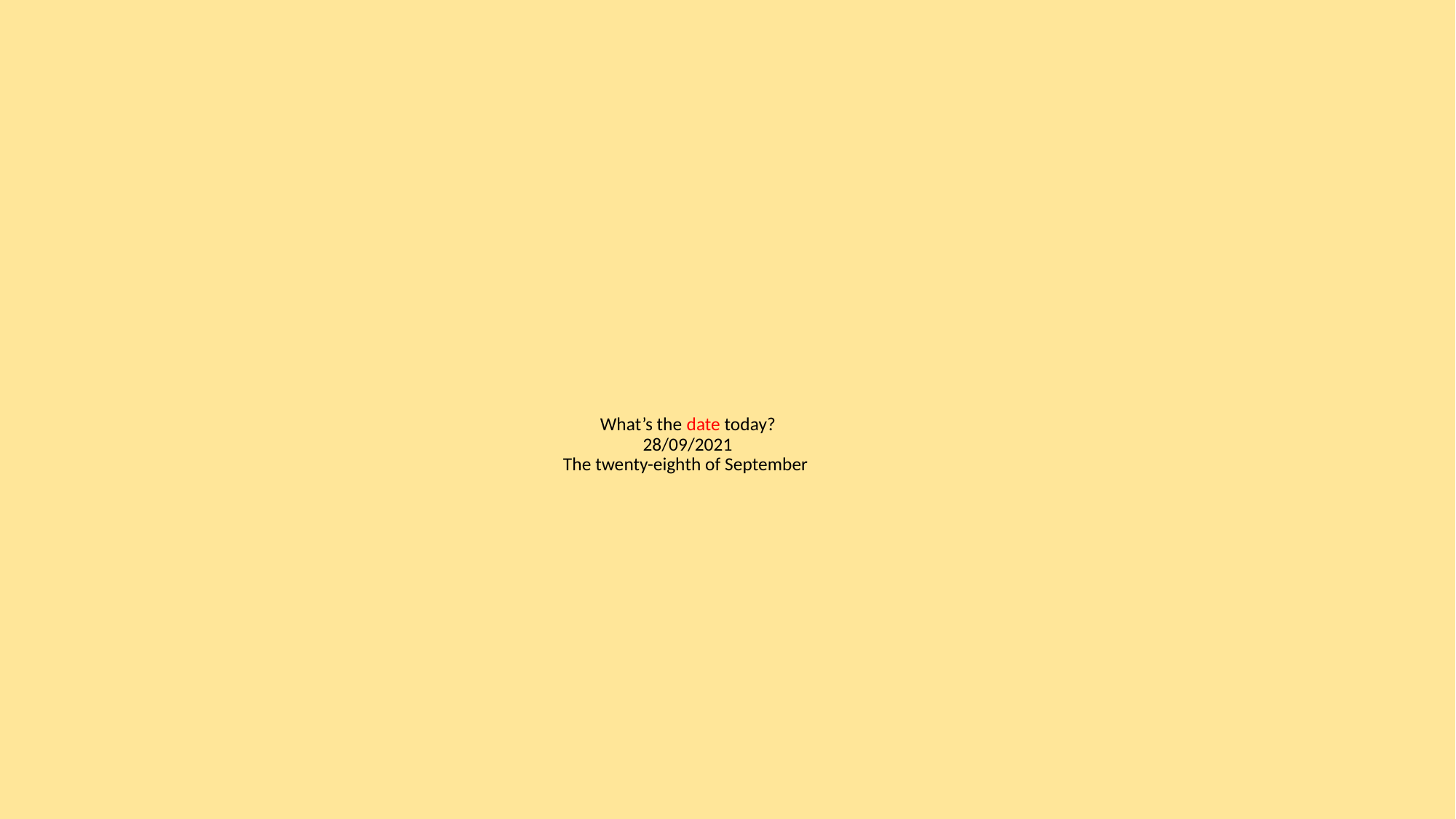

# What’s the date today? 28/09/2021 The twenty-eighth of September